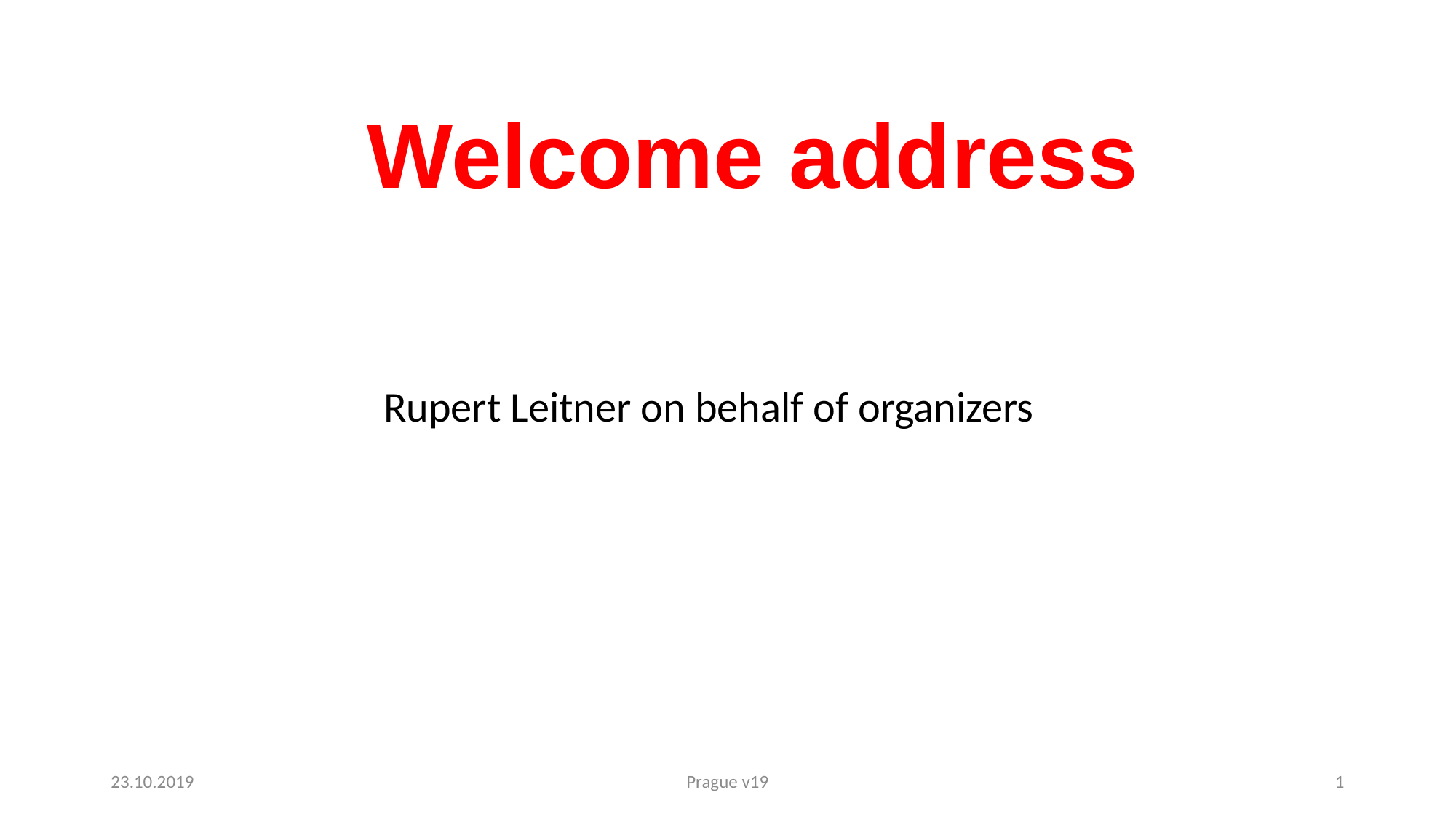

# Welcome address
Rupert Leitner on behalf of organizers
23.10.2019
Prague v19
1